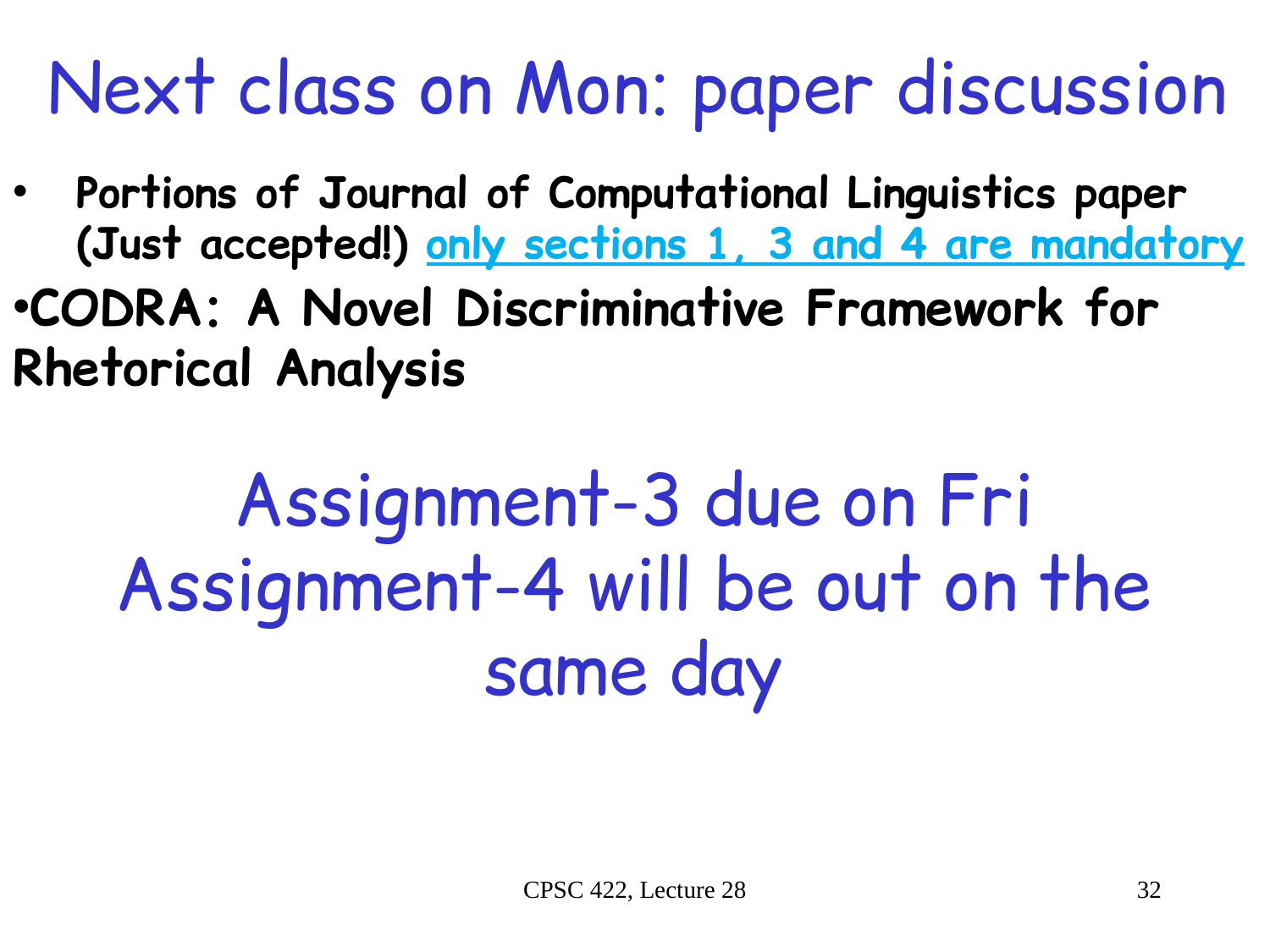

# Next class on Mon: paper discussion
Portions of Journal of Computational Linguistics paper (Just accepted!) only sections 1, 3 and 4 are mandatory
CODRA: A Novel Discriminative Framework for Rhetorical Analysis
Assignment-3 due on Fri
Assignment-4 will be out on the same day
CPSC 422, Lecture 28
32